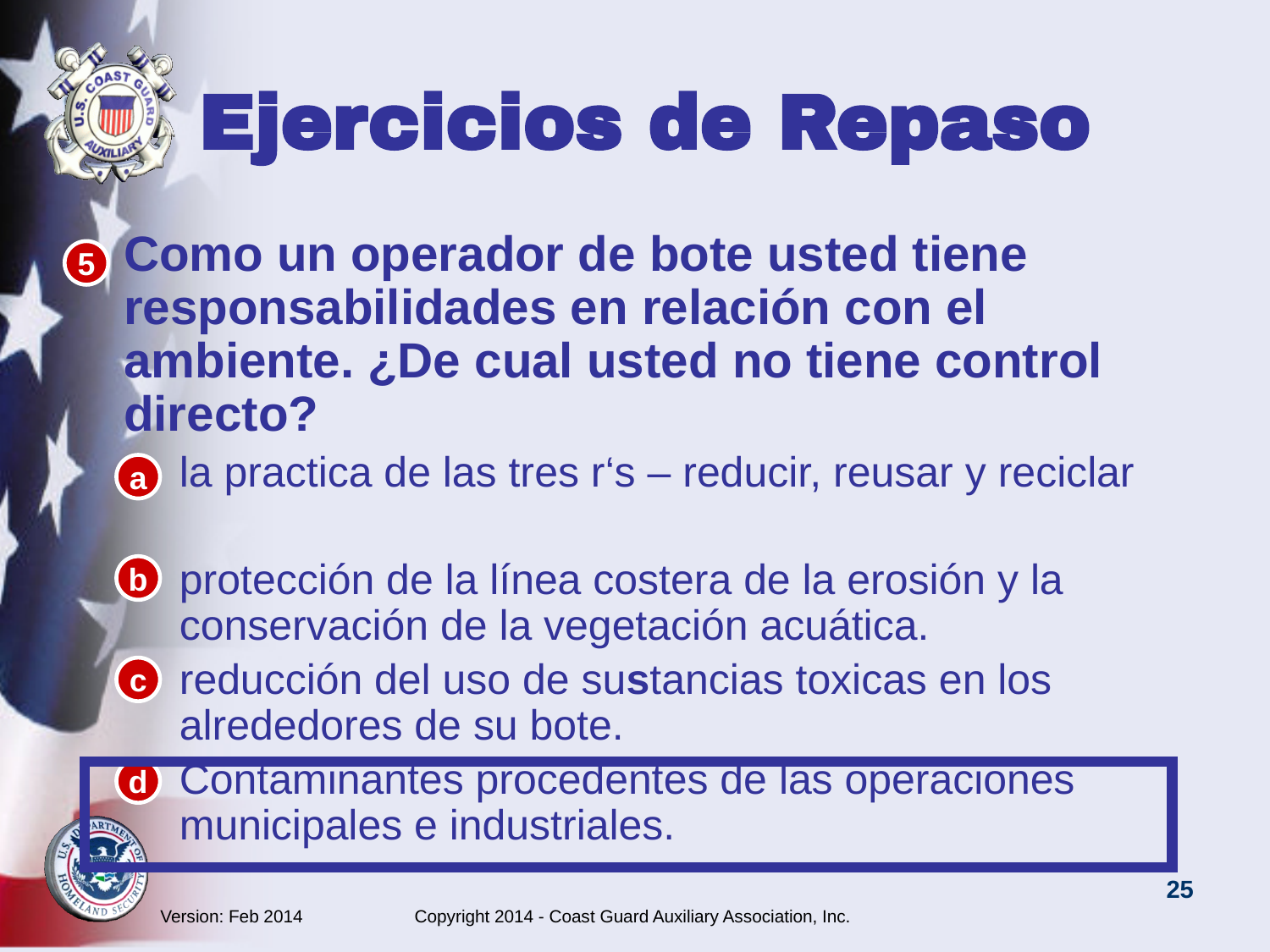

# Ejercicios de Repaso
Como un operador de bote usted tiene responsabilidades en relación con el ambiente. ¿De cual usted no tiene control directo?
la practica de las tres r‘s – reducir, reusar y reciclar

protección de la línea costera de la erosión y la conservación de la vegetación acuática.
reducción del uso de sustancias toxicas en los alrededores de su bote.
Contaminantes procedentes de las operaciones municipales e industriales.
5
a
b
c
d

Version: Feb 2014                       Copyright 2014 - Coast Guard Auxiliary Association, Inc.
25